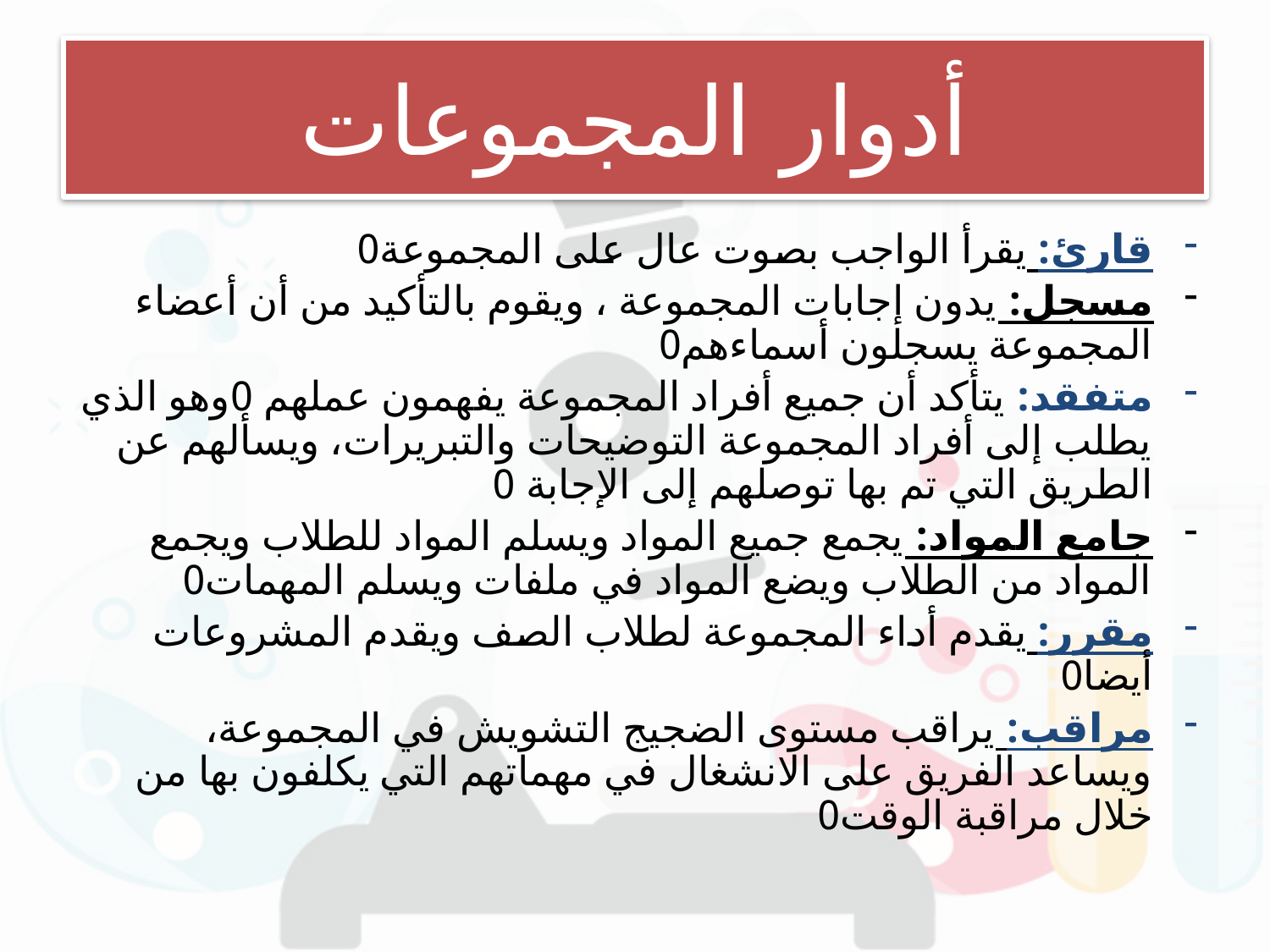

# أدوار المجموعات
قارئ: يقرأ الواجب بصوت عال على المجموعة0
مسجل: يدون إجابات المجموعة ، ويقوم بالتأكيد من أن أعضاء المجموعة يسجلون أسماءهم0
متفقد: يتأكد أن جميع أفراد المجموعة يفهمون عملهم 0وهو الذي يطلب إلى أفراد المجموعة التوضيحات والتبريرات، ويسألهم عن الطريق التي تم بها توصلهم إلى الإجابة 0
جامع المواد: يجمع جميع المواد ويسلم المواد للطلاب ويجمع المواد من الطلاب ويضع المواد في ملفات ويسلم المهمات0
مقرر: يقدم أداء المجموعة لطلاب الصف ويقدم المشروعات أيضا0
مراقب: يراقب مستوى الضجيج التشويش في المجموعة، ويساعد الفريق على الانشغال في مهماتهم التي يكلفون بها من خلال مراقبة الوقت0